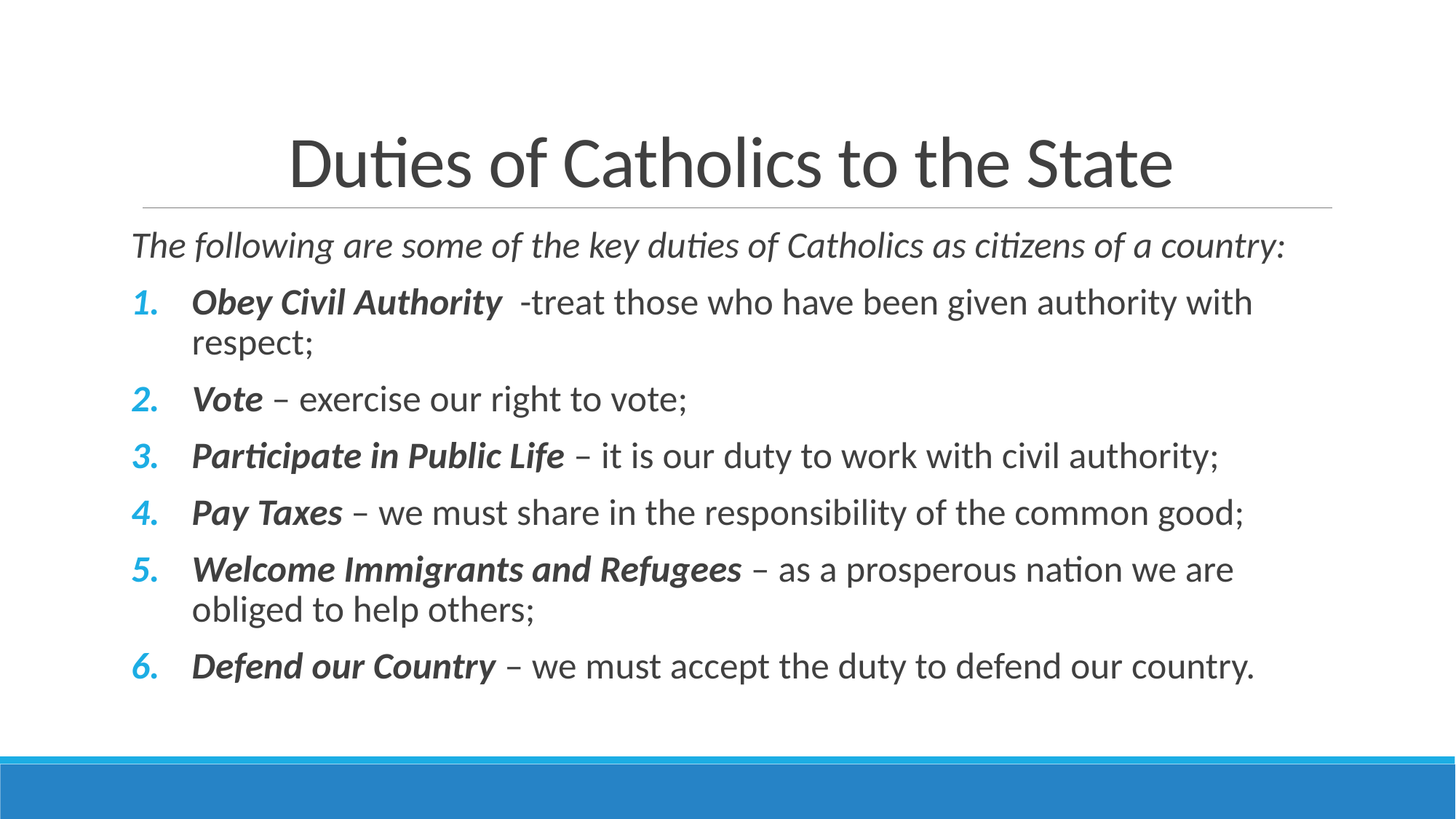

# Duties of Catholics to the State
The following are some of the key duties of Catholics as citizens of a country:
Obey Civil Authority  -treat those who have been given authority with respect;
Vote – exercise our right to vote;
Participate in Public Life – it is our duty to work with civil authority;
Pay Taxes – we must share in the responsibility of the common good;
Welcome Immigrants and Refugees – as a prosperous nation we are obliged to help others;
Defend our Country – we must accept the duty to defend our country.